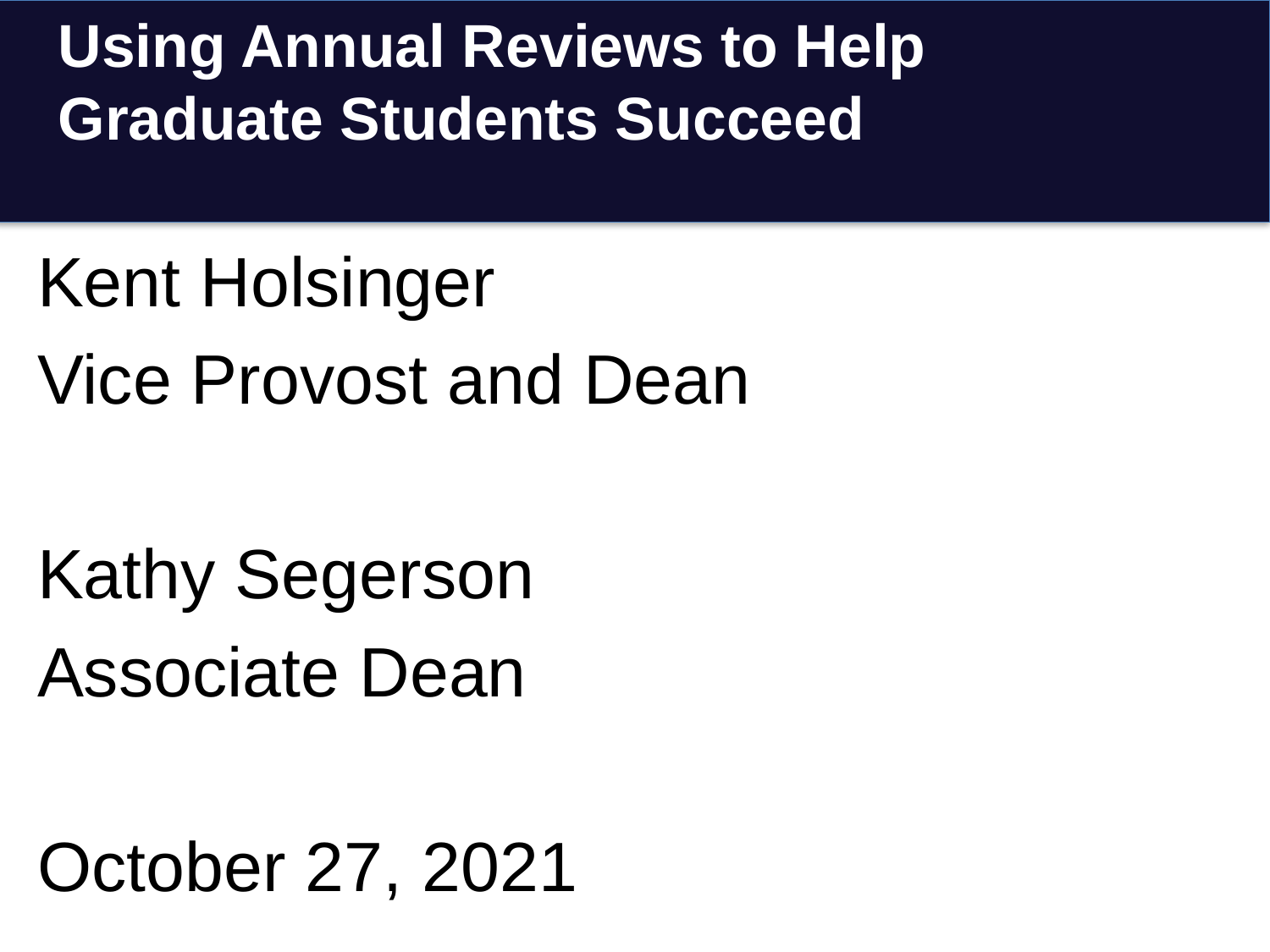

# Using Annual Reviews to Help Graduate Students Succeed
Kent Holsinger
Vice Provost and Dean

Kathy Segerson
Associate Dean

October 27, 2021